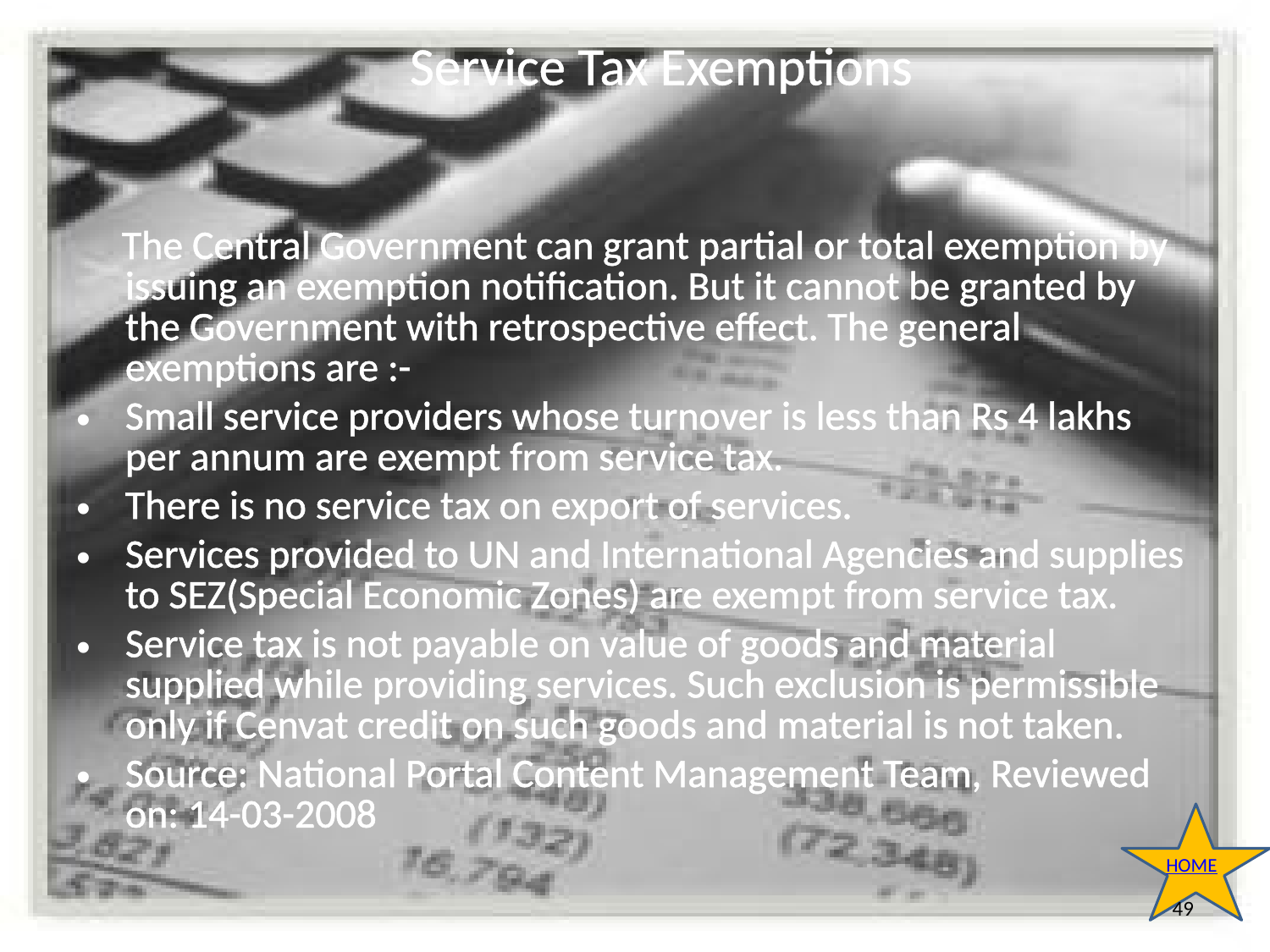

# Service Tax Exemptions
     The Central Government can grant partial or total exemption by issuing an exemption notification. But it cannot be granted by the Government with retrospective effect. The general exemptions are :-
Small service providers whose turnover is less than Rs 4 lakhs per annum are exempt from service tax.
There is no service tax on export of services.
Services provided to UN and International Agencies and supplies to SEZ(Special Economic Zones) are exempt from service tax.
Service tax is not payable on value of goods and material supplied while providing services. Such exclusion is permissible only if Cenvat credit on such goods and material is not taken.
Source: National Portal Content Management Team, Reviewed on: 14-03-2008

HOME
49